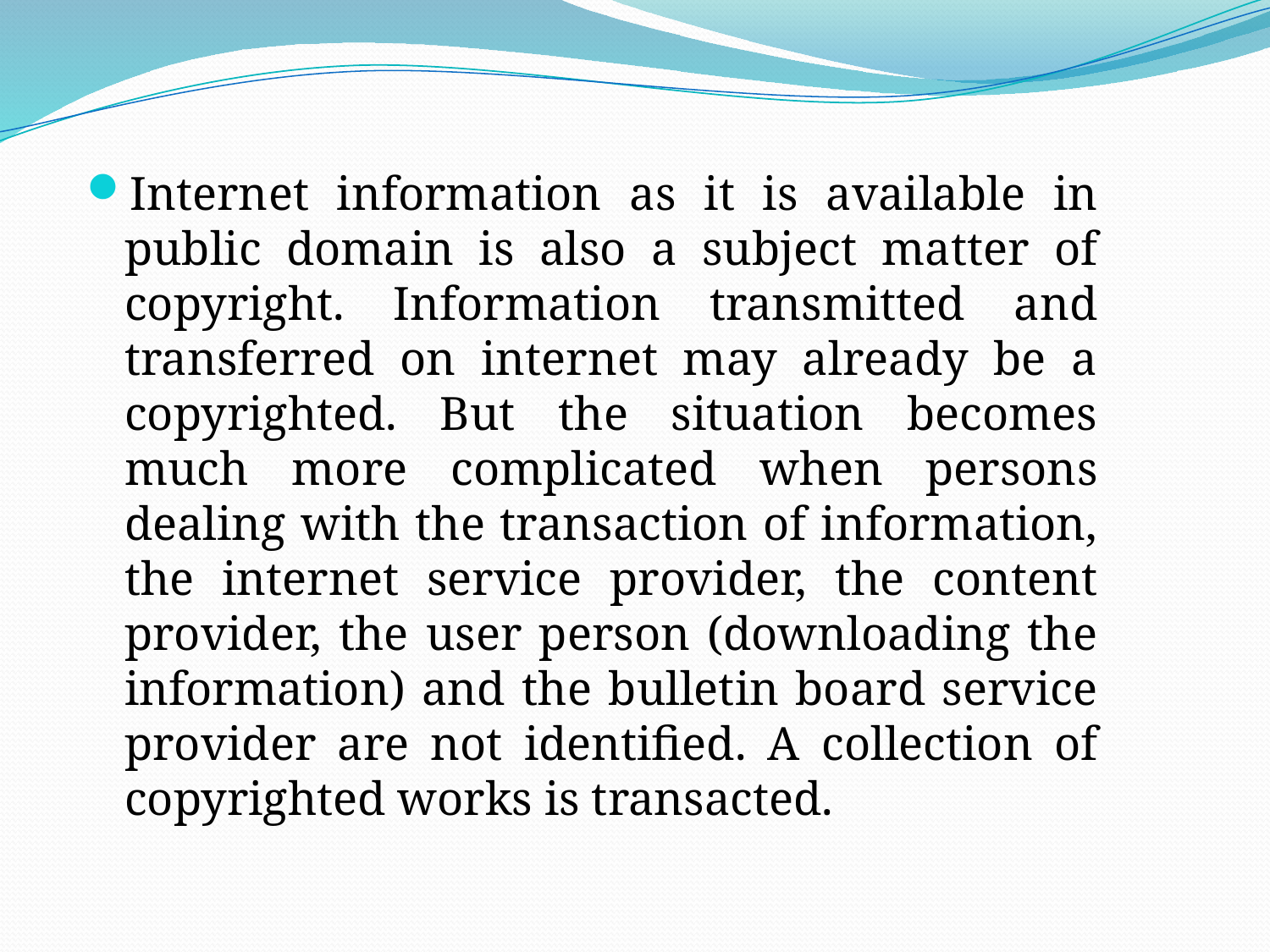

Internet information as it is available in public domain is also a subject matter of copyright. Information transmitted and transferred on internet may already be a copyrighted. But the situation becomes much more complicated when persons dealing with the transaction of information, the internet service provider, the content provider, the user person (downloading the information) and the bulletin board service provider are not identified. A collection of copyrighted works is transacted.